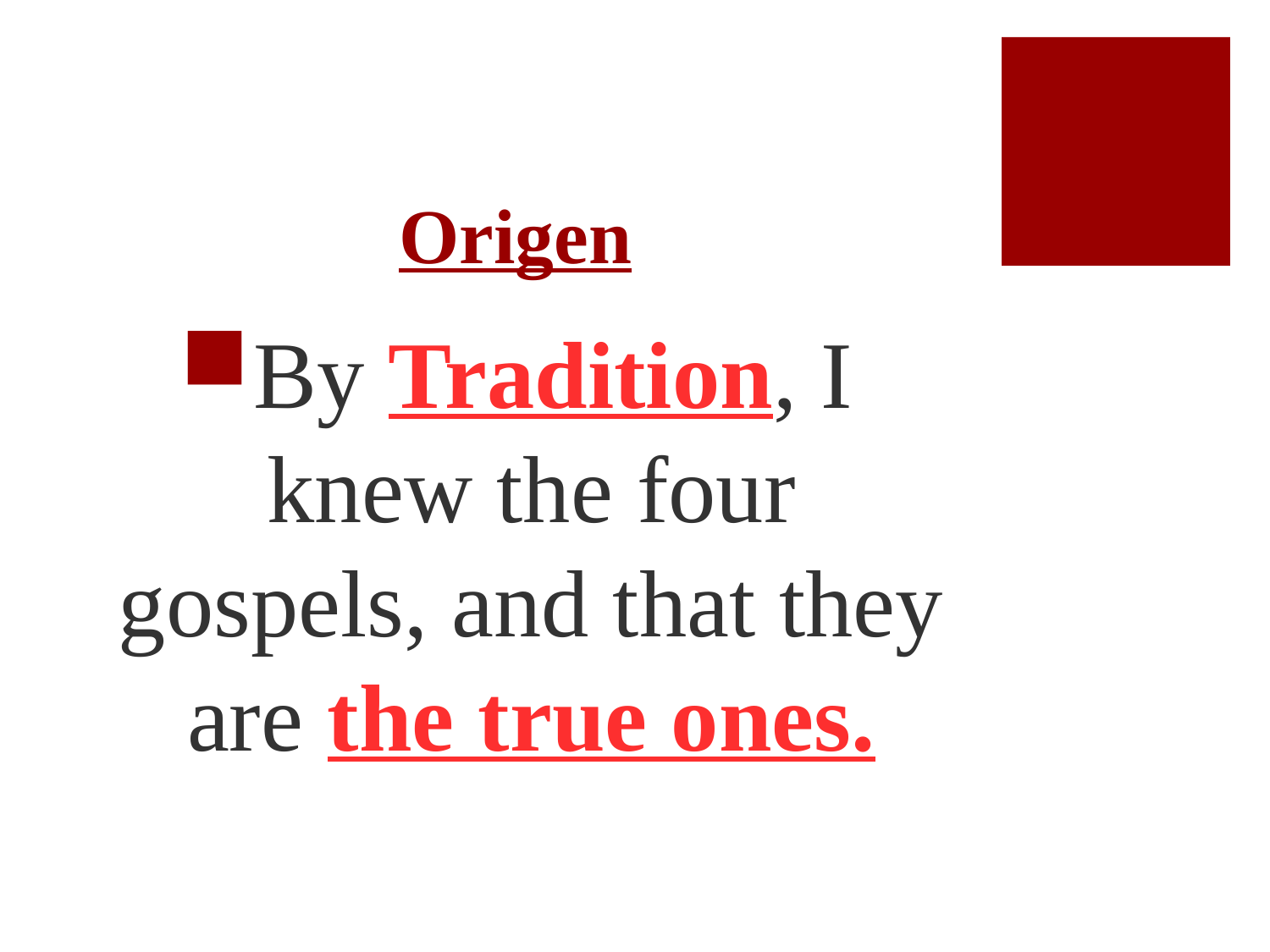

# Origen
By Tradition, I knew the four gospels, and that they are the true ones.